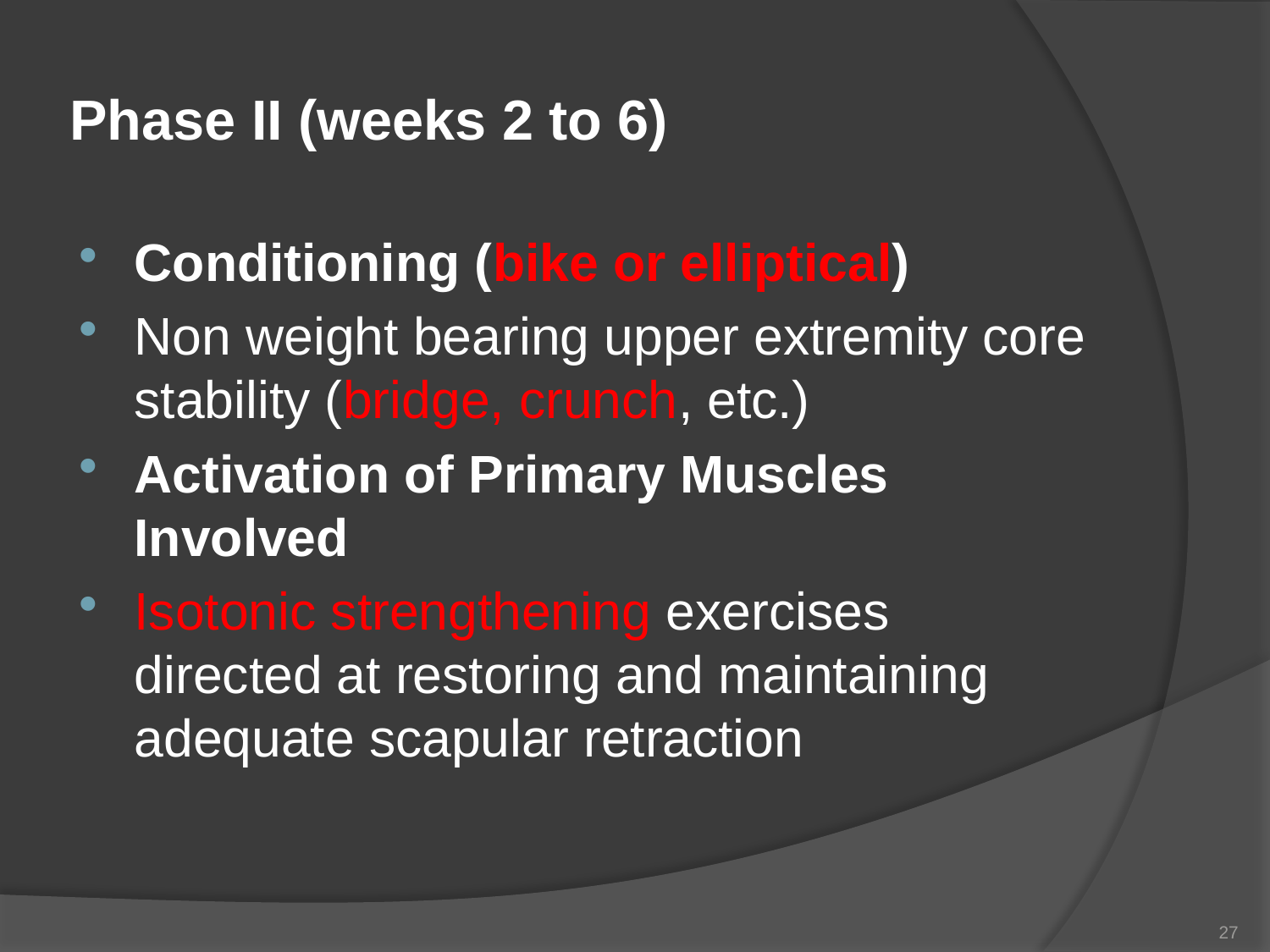

# Phase II (weeks 2 to 6)
Conditioning (bike or elliptical)
Non weight bearing upper extremity core stability (bridge, crunch, etc.)
Activation of Primary Muscles Involved
Isotonic strengthening exercises directed at restoring and maintaining adequate scapular retraction
27